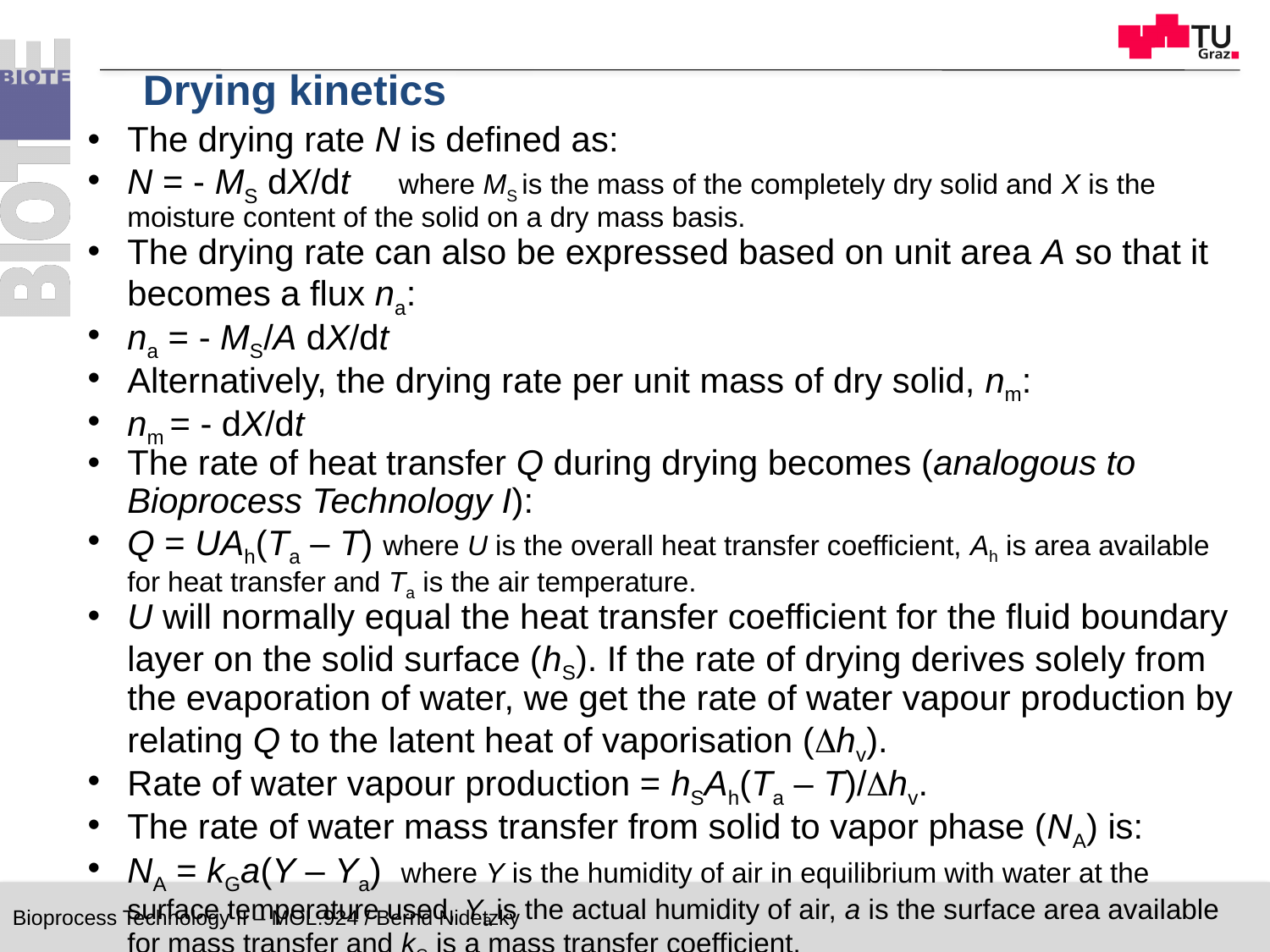

Drying kinetics
The drying rate N is defined as:
N = - MS dX/dt     where MS is the mass of the completely dry solid and X is the moisture content of the solid on a dry mass basis.
The drying rate can also be expressed based on unit area A so that it becomes a flux na:
na = - MS/A dX/dt
Alternatively, the drying rate per unit mass of dry solid, nm:
nm = - dX/dt
The rate of heat transfer Q during drying becomes (analogous to Bioprocess Technology I):
Q = UAh(Ta – T) where U is the overall heat transfer coefficient, Ah is area available for heat transfer and Ta is the air temperature.
U will normally equal the heat transfer coefficient for the fluid boundary layer on the solid surface (hS). If the rate of drying derives solely from the evaporation of water, we get the rate of water vapour production by relating Q to the latent heat of vaporisation (Δhv).
Rate of water vapour production = hSAh(Ta – T)/Δhv.
The rate of water mass transfer from solid to vapor phase (NA) is:
NA = kGa(Y – Ya)  where Y is the humidity of air in equilibrium with water at the surface temperature used, Ya is the actual humidity of air, a is the surface area available for mass transfer and kG is a mass transfer coefficient.